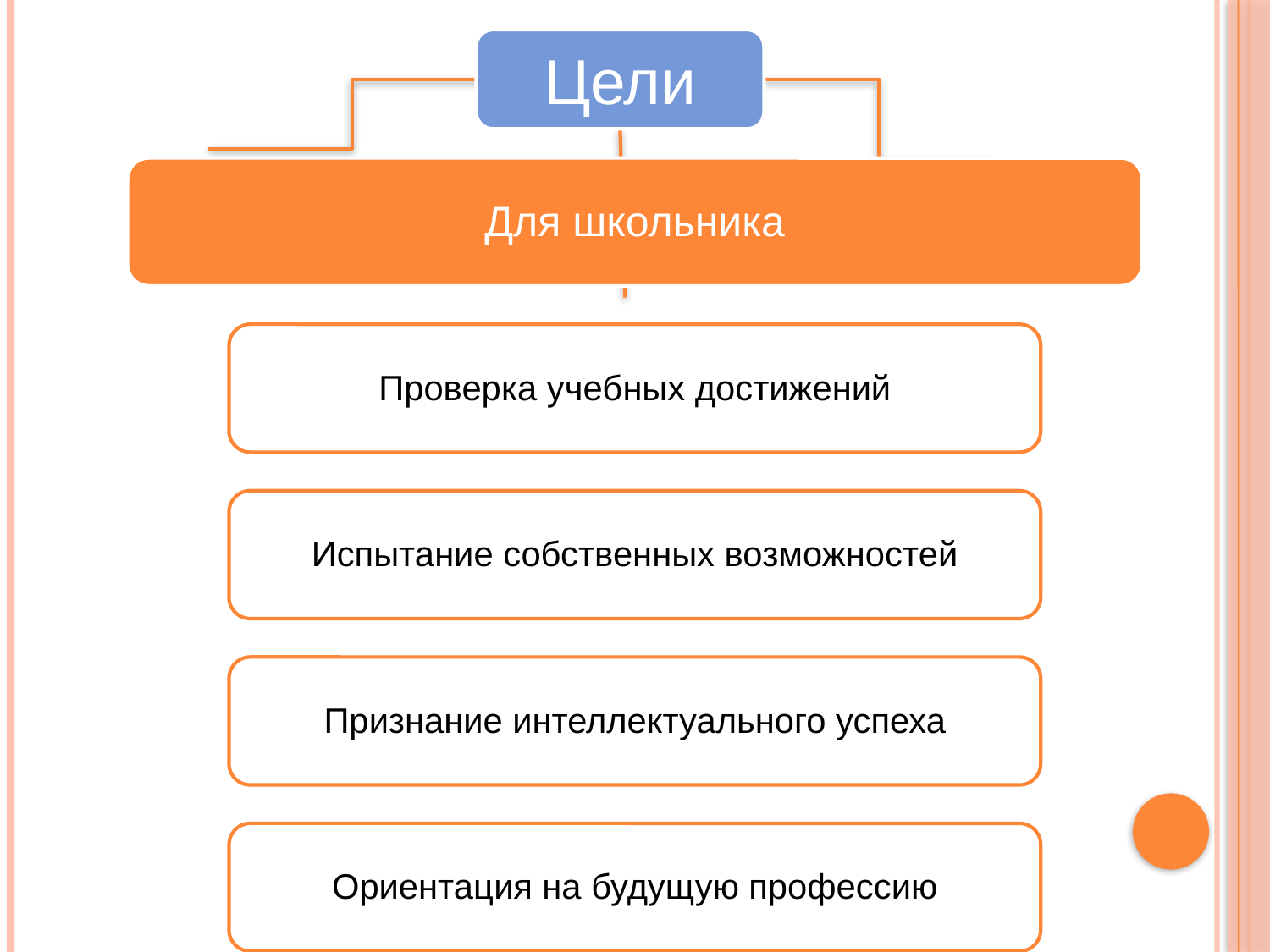

Цели
Для школьника
Признание интеллектуального успеха
Испытание собственных возможностей
Проверка учебных достижений
Ориентация на будущую профессию